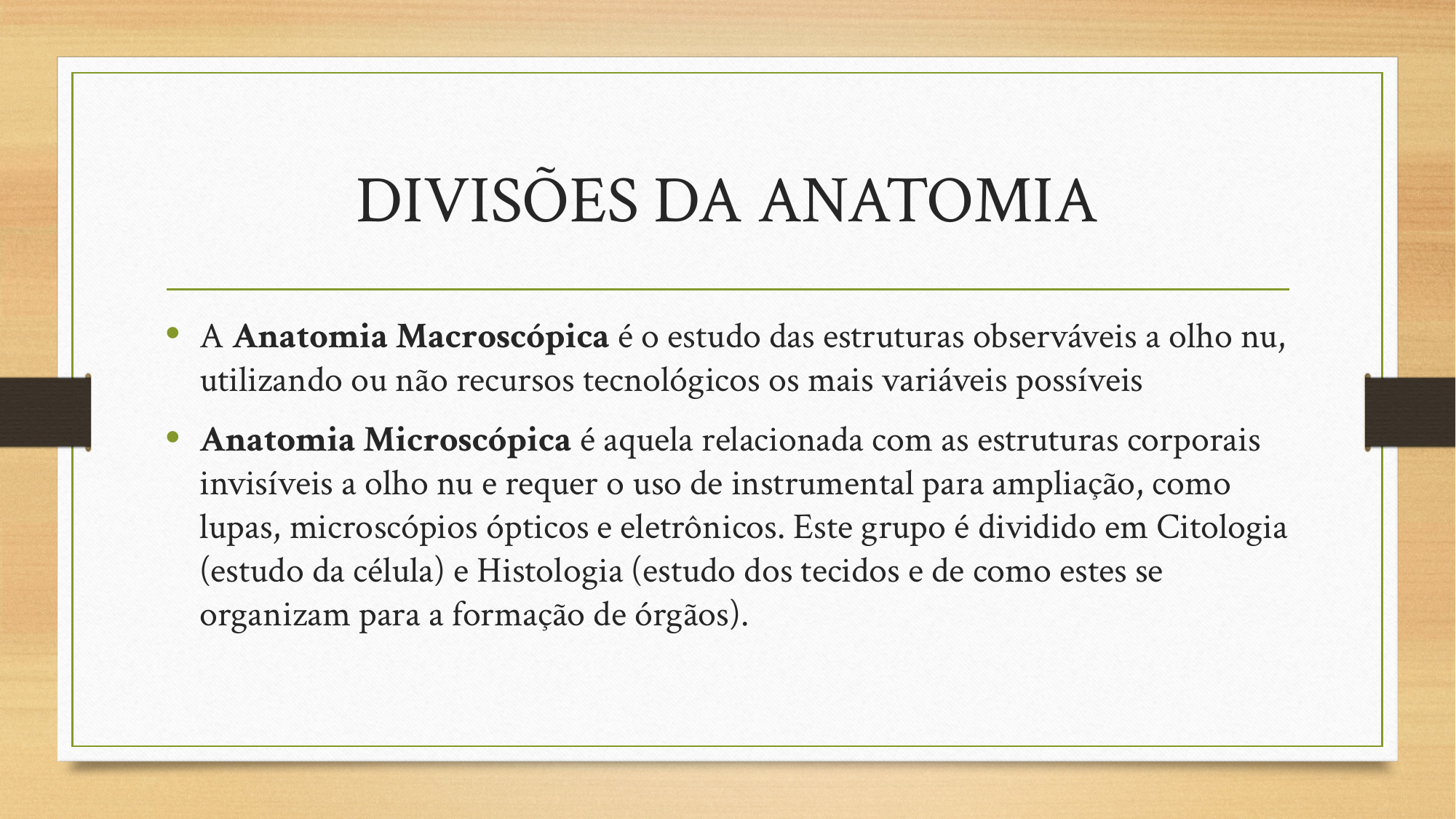

# DIVISÕES DA ANATOMIA
A Anatomia Macroscópica é o estudo das estruturas observáveis a olho nu, utilizando ou não recursos tecnológicos os mais variáveis possíveis
Anatomia Microscópica é aquela relacionada com as estruturas corporais invisíveis a olho nu e requer o uso de instrumental para ampliação, como lupas, microscópios ópticos e eletrônicos. Este grupo é dividido em Citologia (estudo da célula) e Histologia (estudo dos tecidos e de como estes se organizam para a formação de órgãos).